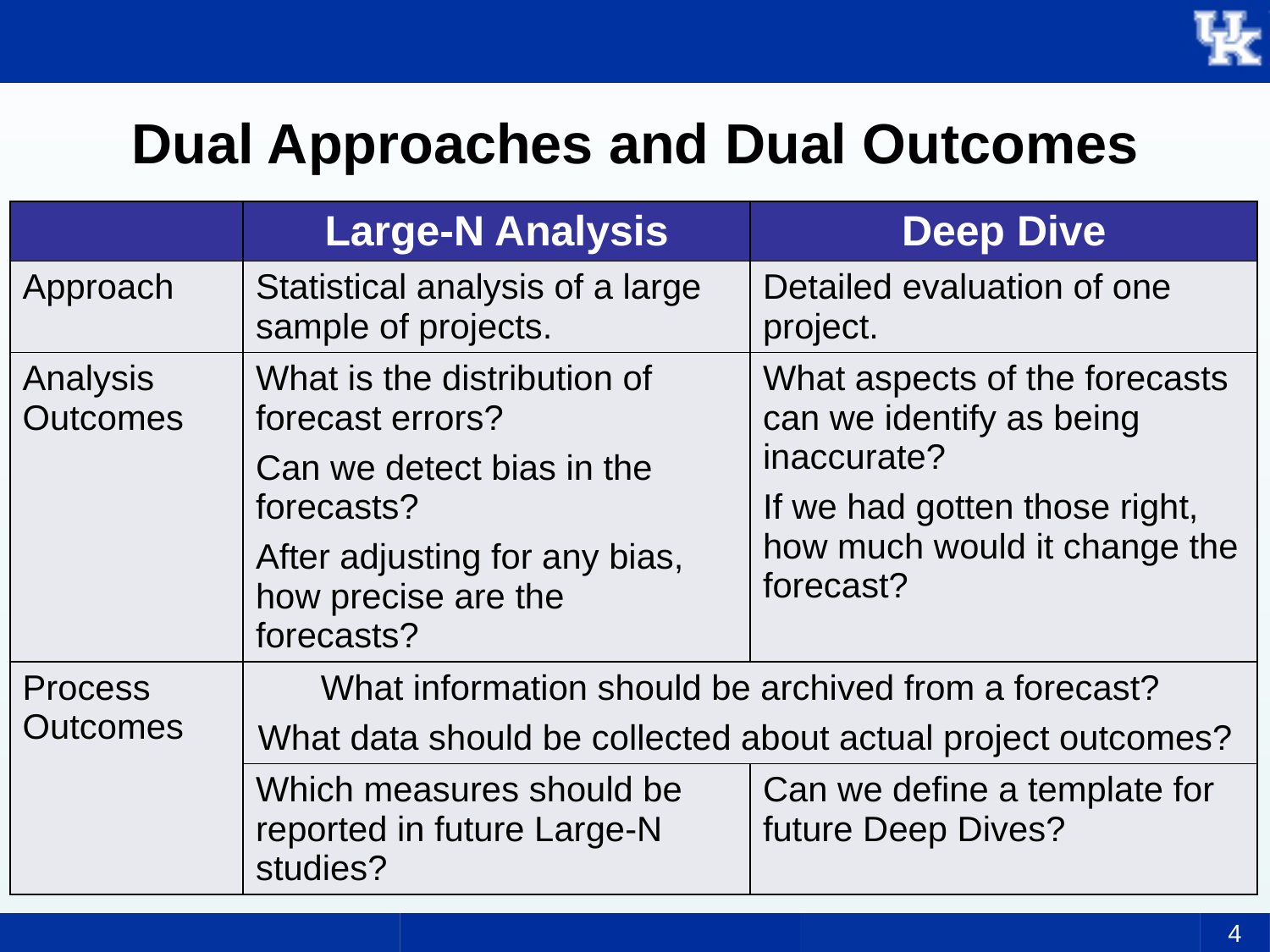

# Dual Approaches and Dual Outcomes
|  | Large-N Analysis | Deep Dive |
| --- | --- | --- |
| Approach | Statistical analysis of a large sample of projects. | Detailed evaluation of one project. |
| Analysis Outcomes | What is the distribution of forecast errors? Can we detect bias in the forecasts? After adjusting for any bias, how precise are the forecasts? | What aspects of the forecasts can we identify as being inaccurate? If we had gotten those right, how much would it change the forecast? |
| Process Outcomes | What information should be archived from a forecast? What data should be collected about actual project outcomes? |  |
|  | Which measures should be reported in future Large-N studies? | Can we define a template for future Deep Dives? |
4